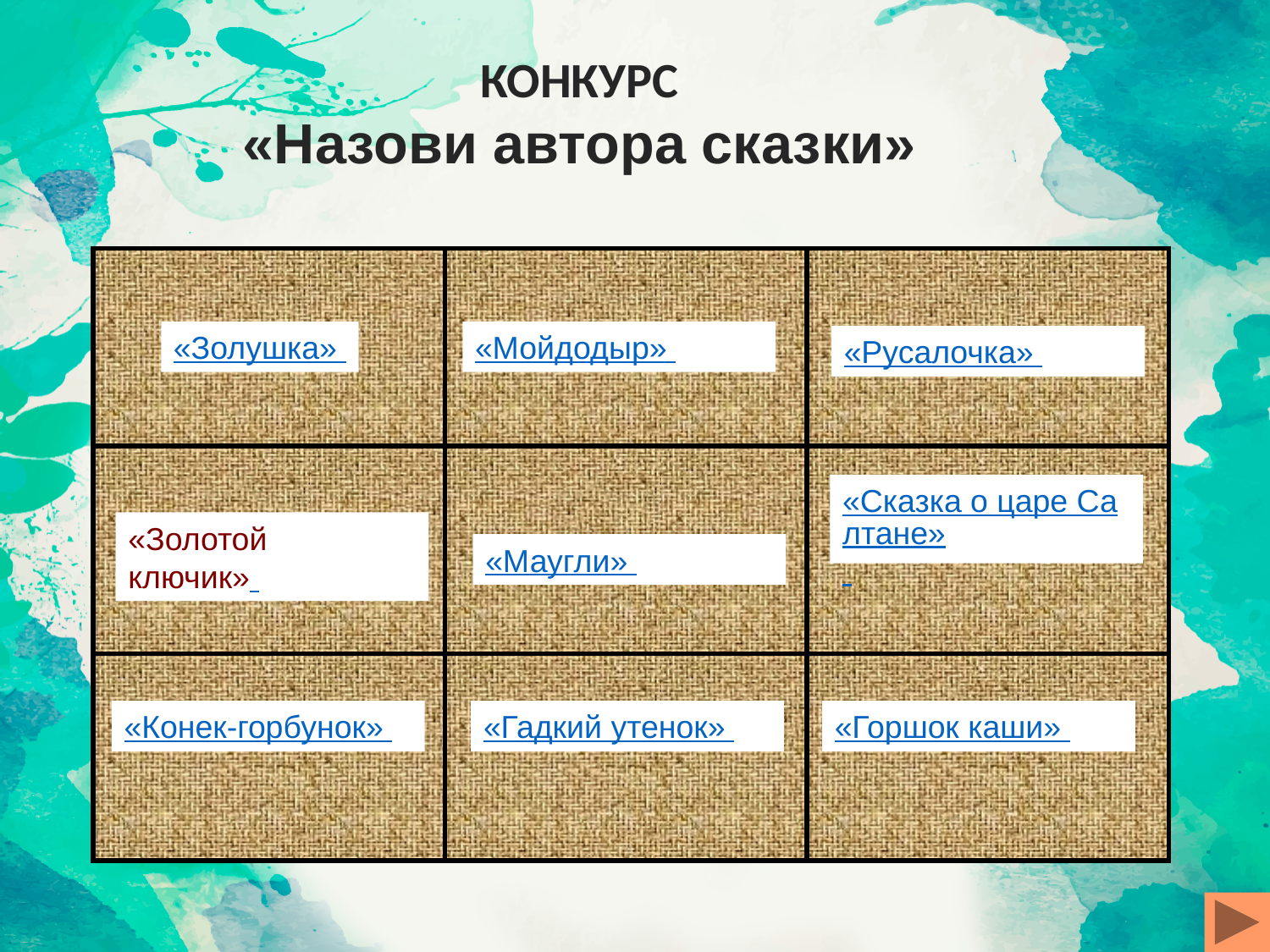

КОНКУРС
«Назови автора сказки»
|  |  |  |
| --- | --- | --- |
|  |  |  |
|  |  |  |
«Золушка»
«Мойдодыр»
«Русалочка»
«Сказка о царе Салтане»
«Золотой
ключик»
«Маугли»
«Конек-горбунок»
«Гадкий утенок»
«Горшок каши»